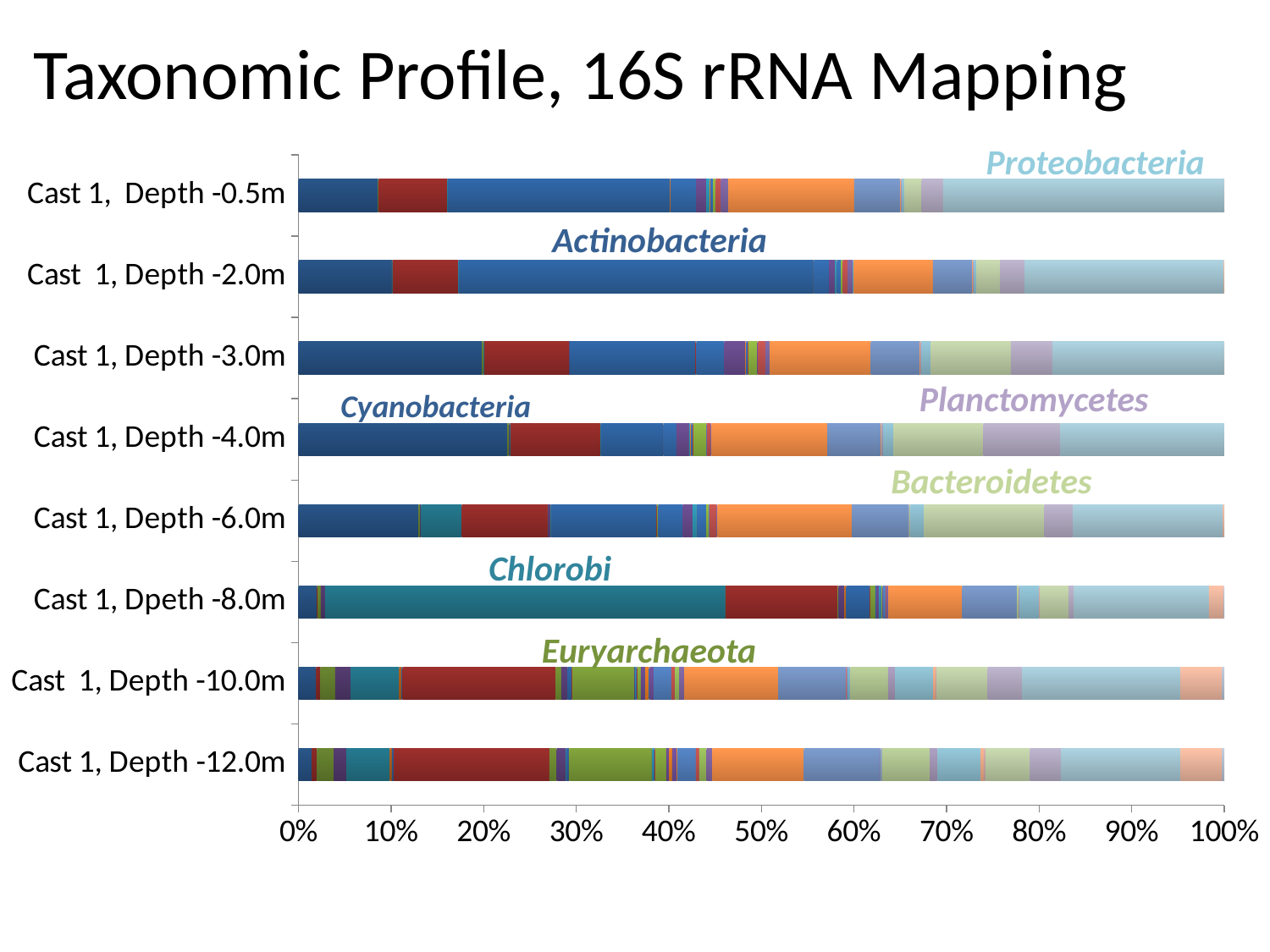

# Taxonomic Profile, 16S rRNA Mapping

### Chart

| Category | Cyanobacteria | Deferribacteres | Chloroflexi | Chlamydiae | Chlorobi | Candidate_division_WS3 | Candidate_division_WS6 | unclassified | unclassified | BD1-5 | Armatimonadetes | Aquificae | Actinobacteria | Acidobacteria | Euryarchaeota | Caldiserica | Thaumarchaeota | SA1-3C06 | SAR | LD1-PA38 | Fusobacteria | Archaeplastida | Cryptophyceae | Firmicutes | Opisthokonta | Excavata | Haptophyta | TM6 | TA06 | Synergistetes | Spirochaetae | Verrucomicrobia | Thermotogae | Tenericutes | WCHB1-60 | unclassified | unclassified | Hyd24-12 | Gemmatimonadetes | Fibrobacteres | Elusimicrobia | Candidate_division_TM7 | Candidate_division_SR1 | Candidate_division_OP8 | Candidate_division_OP3 | Candidate_division_OP11 | Candidate_division_OD1 | Candidate_division_KB1 | Candidate_division_JS1 | Candidate_division_BRC1 | Bacteroidetes | Planctomycetes | Proteobacteria | Lentisphaerae | NPL-UPA2 | SHA-109 | SM2F11 |
|---|---|---|---|---|---|---|---|---|---|---|---|---|---|---|---|---|---|---|---|---|---|---|---|---|---|---|---|---|---|---|---|---|---|---|---|---|---|---|---|---|---|---|---|---|---|---|---|---|---|---|---|---|---|---|---|---|---|
| Cast 1, Depth -12.0m | 137.0 | 55.0 | 172.0 | 132.0 | 450.0 | 22.0 | 17.0 | 1617.0 | 76.0 | 98.0 | 1.0 | 0.0 | 27.0 | 3.0 | 857.0 | 5.0 | 20.0 | 0.0 | 9.0 | 1.0 | 115.0 | 32.0 | 0.0 | 28.0 | 0.0 | 0.0 | 1.0 | 46.0 | 3.0 | 3.0 | 193.0 | 36.0 | 76.0 | 58.0 | 1.0 | 951.0 | 790.0 | 1.0 | 0.0 | 7.0 | 4.0 | 2.0 | 6.0 | 8.0 | 485.0 | 82.0 | 449.0 | 30.0 | 6.0 | 12.0 | 461.0 | 323.0 | 1237.0 | 431.0 | 23.0 | 1.0 | 1.0 |
| Cast  1, Depth -10.0m | 187.0 | 49.0 | 155.0 | 165.0 | 519.0 | 25.0 | 12.0 | 1633.0 | 58.0 | 70.0 | 0.0 | 0.0 | 42.0 | 6.0 | 661.0 | 6.0 | 15.0 | 0.0 | 11.0 | 1.0 | 37.0 | 46.0 | 1.0 | 42.0 | 4.0 | 0.0 | 2.0 | 42.0 | 0.0 | 0.0 | 189.0 | 43.0 | 39.0 | 56.0 | 1.0 | 1001.0 | 726.0 | 6.0 | 0.0 | 14.0 | 12.0 | 4.0 | 6.0 | 3.0 | 402.0 | 73.0 | 408.0 | 24.0 | 0.0 | 12.0 | 545.0 | 372.0 | 1685.0 | 446.0 | 20.0 | 0.0 | 2.0 |
| Cast 1, Dpeth -8.0m | 363.0 | 7.0 | 61.0 | 81.0 | 7778.0 | 4.0 | 3.0 | 2175.0 | 13.0 | 116.0 | 0.0 | 37.0 | 461.0 | 3.0 | 97.0 | 0.0 | 1.0 | 0.0 | 18.0 | 0.0 | 0.0 | 53.0 | 30.0 | 8.0 | 5.0 | 0.0 | 31.0 | 5.0 | 0.0 | 0.0 | 53.0 | 22.0 | 0.0 | 26.0 | 0.0 | 1433.0 | 1062.0 | 0.0 | 0.0 | 0.0 | 4.0 | 4.0 | 2.0 | 0.0 | 30.0 | 21.0 | 379.0 | 0.0 | 0.0 | 7.0 | 559.0 | 108.0 | 2619.0 | 293.0 | 4.0 | 0.0 | 0.0 |
| Cast 1, Depth -6.0m | 1844.0 | 2.0 | 21.0 | 16.0 | 625.0 | 1.0 | 1.0 | 1317.0 | 6.0 | 46.0 | 3.0 | 1.0 | 1621.0 | 4.0 | 18.0 | 0.0 | 0.0 | 0.0 | 378.0 | 0.0 | 0.0 | 150.0 | 65.0 | 4.0 | 141.0 | 2.0 | 37.0 | 8.0 | 0.0 | 0.0 | 3.0 | 114.0 | 0.0 | 9.0 | 0.0 | 2064.0 | 870.0 | 0.0 | 0.0 | 1.0 | 1.0 | 4.0 | 10.0 | 0.0 | 12.0 | 4.0 | 211.0 | 0.0 | 0.0 | 2.0 | 1844.0 | 442.0 | 2306.0 | 17.0 | 1.0 | 0.0 | 0.0 |
| Cast 1, Depth -4.0m | 2535.0 | 0.0 | 24.0 | 10.0 | 4.0 | 0.0 | 1.0 | 1091.0 | 2.0 | 2.0 | 2.0 | 0.0 | 751.0 | 6.0 | 2.0 | 0.0 | 0.0 | 0.0 | 156.0 | 0.0 | 0.0 | 154.0 | 19.0 | 9.0 | 22.0 | 2.0 | 160.0 | 2.0 | 0.0 | 0.0 | 2.0 | 45.0 | 0.0 | 11.0 | 0.0 | 1406.0 | 650.0 | 0.0 | 0.0 | 0.0 | 0.0 | 11.0 | 4.0 | 0.0 | 1.0 | 9.0 | 126.0 | 0.0 | 0.0 | 6.0 | 1085.0 | 937.0 | 1989.0 | 0.0 | 0.0 | 0.0 | 0.0 |
| Cast 1, Depth -3.0m | 3066.0 | 0.0 | 26.0 | 6.0 | 9.0 | 0.0 | 0.0 | 1412.0 | 2.0 | 10.0 | 3.0 | 0.0 | 2101.0 | 7.0 | 5.0 | 0.0 | 0.0 | 0.0 | 470.0 | 0.0 | 0.0 | 345.0 | 4.0 | 12.0 | 31.0 | 6.0 | 152.0 | 12.0 | 0.0 | 0.0 | 0.0 | 120.0 | 0.0 | 69.0 | 6.0 | 1690.0 | 820.0 | 0.0 | 0.0 | 0.0 | 0.0 | 13.0 | 1.0 | 0.0 | 1.0 | 6.0 | 154.0 | 0.0 | 0.0 | 0.0 | 1341.0 | 694.0 | 2871.0 | 1.0 | 0.0 | 0.0 | 1.0 |
| Cast  1, Depth -2.0m | 1523.0 | 0.0 | 6.0 | 3.0 | 3.0 | 1.0 | 1.0 | 1072.0 | 1.0 | 2.0 | 6.0 | 0.0 | 5783.0 | 1.0 | 4.0 | 0.0 | 0.0 | 2.0 | 247.0 | 0.0 | 0.0 | 96.0 | 23.0 | 12.0 | 68.0 | 1.0 | 22.0 | 1.0 | 0.0 | 0.0 | 2.0 | 78.0 | 0.0 | 85.0 | 13.0 | 1292.0 | 643.0 | 0.0 | 1.0 | 0.0 | 0.0 | 15.0 | 0.0 | 0.0 | 0.0 | 7.0 | 46.0 | 0.0 | 0.0 | 0.0 | 385.0 | 396.0 | 3256.0 | 3.0 | 0.0 | 0.0 | 2.0 |
| Cast 1,  Depth -0.5m | 1478.0 | 0.0 | 6.0 | 4.0 | 1.0 | 0.0 | 1.0 | 1277.0 | 0.0 | 1.0 | 5.0 | 0.0 | 4122.0 | 2.0 | 3.0 | 0.0 | 0.0 | 4.0 | 476.0 | 0.0 | 0.0 | 190.0 | 70.0 | 10.0 | 45.0 | 3.0 | 49.0 | 2.0 | 0.0 | 0.0 | 1.0 | 93.0 | 0.0 | 131.0 | 6.0 | 2337.0 | 859.0 | 0.0 | 0.0 | 0.0 | 0.0 | 12.0 | 0.0 | 0.0 | 3.0 | 9.0 | 47.0 | 0.0 | 0.0 | 0.0 | 322.0 | 400.0 | 5220.0 | 1.0 | 0.0 | 0.0 | 0.0 |
Proteobacteria
Actinobacteria
Planctomycetes
Cyanobacteria
Bacteroidetes
Chlorobi
Euryarchaeota